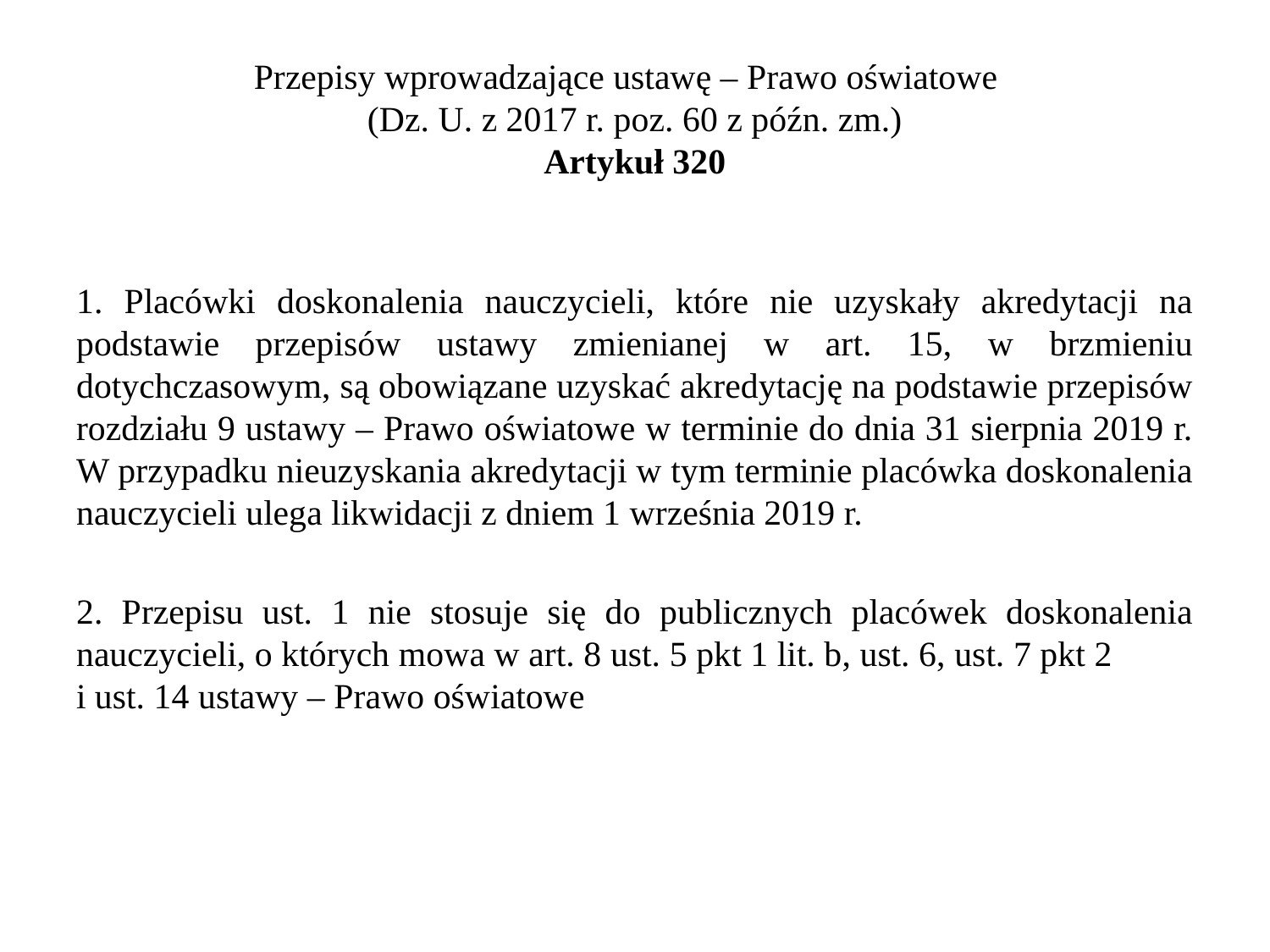

# Przepisy wprowadzające ustawę – Prawo oświatowe (Dz. U. z 2017 r. poz. 60 z późn. zm.) Artykuł 320

1. Placówki doskonalenia nauczycieli, które nie uzyskały akredytacji na podstawie przepisów ustawy zmienianej w art. 15, w brzmieniu dotychczasowym, są obowiązane uzyskać akredytację na podstawie przepisów rozdziału 9 ustawy – Prawo oświatowe w terminie do dnia 31 sierpnia 2019 r. W przypadku nieuzyskania akredytacji w tym terminie placówka doskonalenia nauczycieli ulega likwidacji z dniem 1 września 2019 r.

2. Przepisu ust. 1 nie stosuje się do publicznych placówek doskonalenia nauczycieli, o których mowa w art. 8 ust. 5 pkt 1 lit. b, ust. 6, ust. 7 pkt 2          i ust. 14 ustawy – Prawo oświatowe